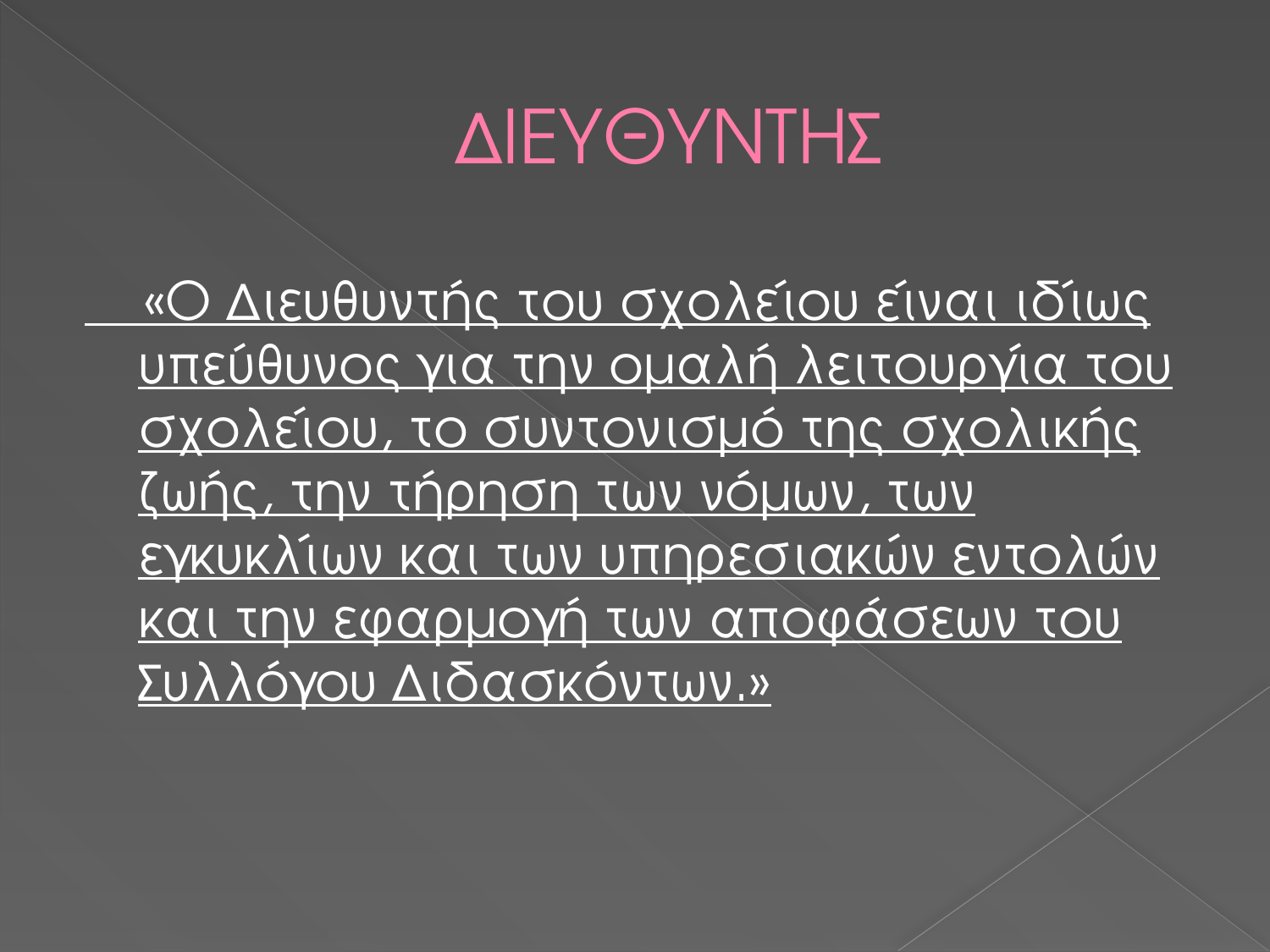

# ΔΙΕΥΘΥΝΤΗΣ
    «Ο Διευθυντής του σχολείου είναι ιδίως υπεύθυνος για την ομαλή λειτουργία του σχολείου, το συντονισμό της σχολικής ζωής, την τήρηση των νόμων, των εγκυκλίων και των υπηρεσιακών εντολών και την εφαρμογή των αποφάσεων του Συλλόγου Διδασκόντων.»